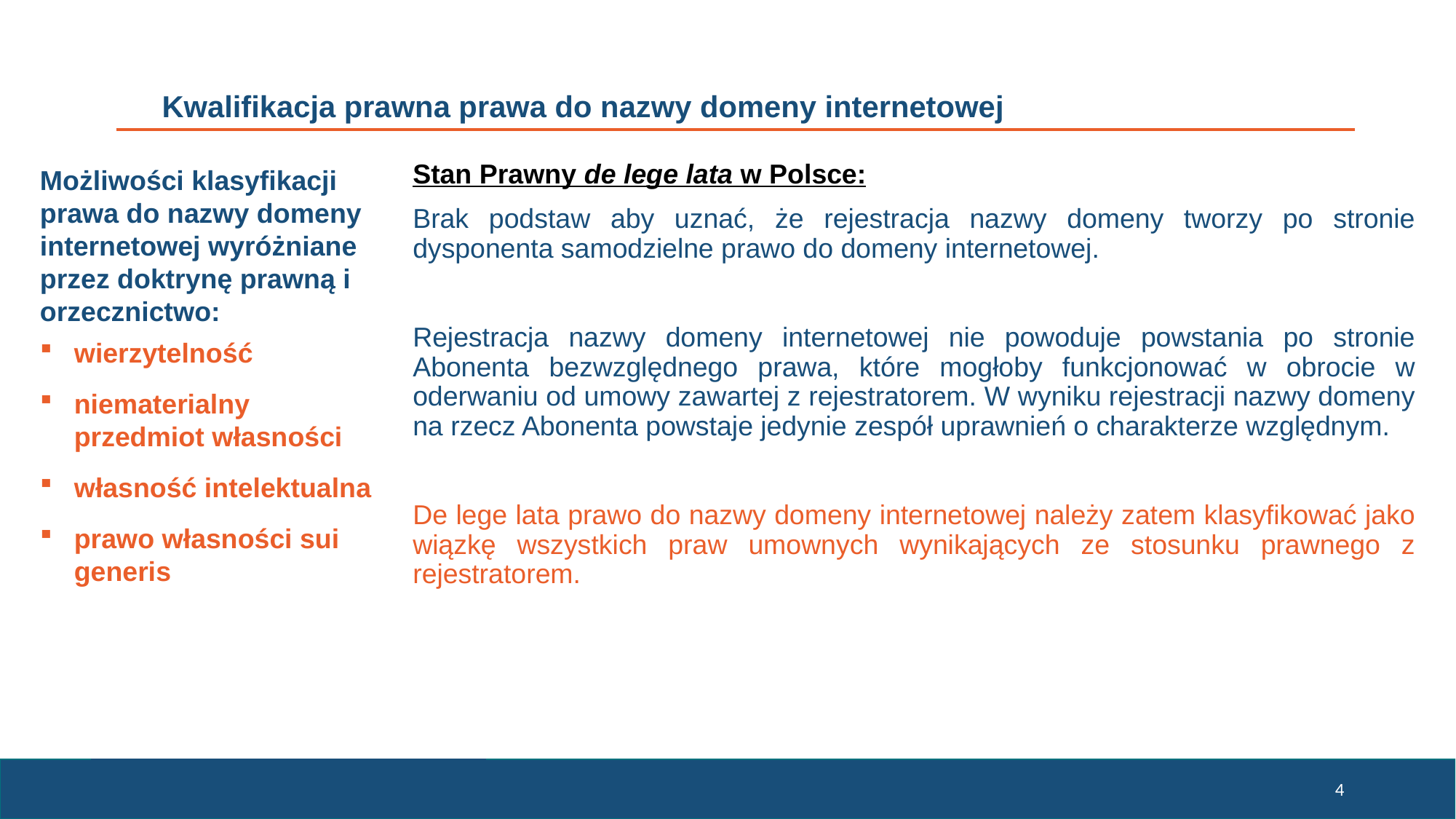

Kwalifikacja prawna prawa do nazwy domeny internetowej
Stan Prawny de lege lata w Polsce:
Brak podstaw aby uznać, że rejestracja nazwy domeny tworzy po stronie dysponenta samodzielne prawo do domeny internetowej.

Rejestracja nazwy domeny internetowej nie powoduje powstania po stronie Abonenta bezwzględnego prawa, które mogłoby funkcjonować w obrocie w oderwaniu od umowy zawartej z rejestratorem. W wyniku rejestracji nazwy domeny na rzecz Abonenta powstaje jedynie zespół uprawnień o charakterze względnym.

De lege lata prawo do nazwy domeny internetowej należy zatem klasyfikować jako wiązkę wszystkich praw umownych wynikających ze stosunku prawnego z rejestratorem.

Możliwości klasyfikacji prawa do nazwy domeny internetowej wyróżniane przez doktrynę prawną i orzecznictwo:
wierzytelność
niematerialny przedmiot własności
własność intelektualna
prawo własności sui generis

4